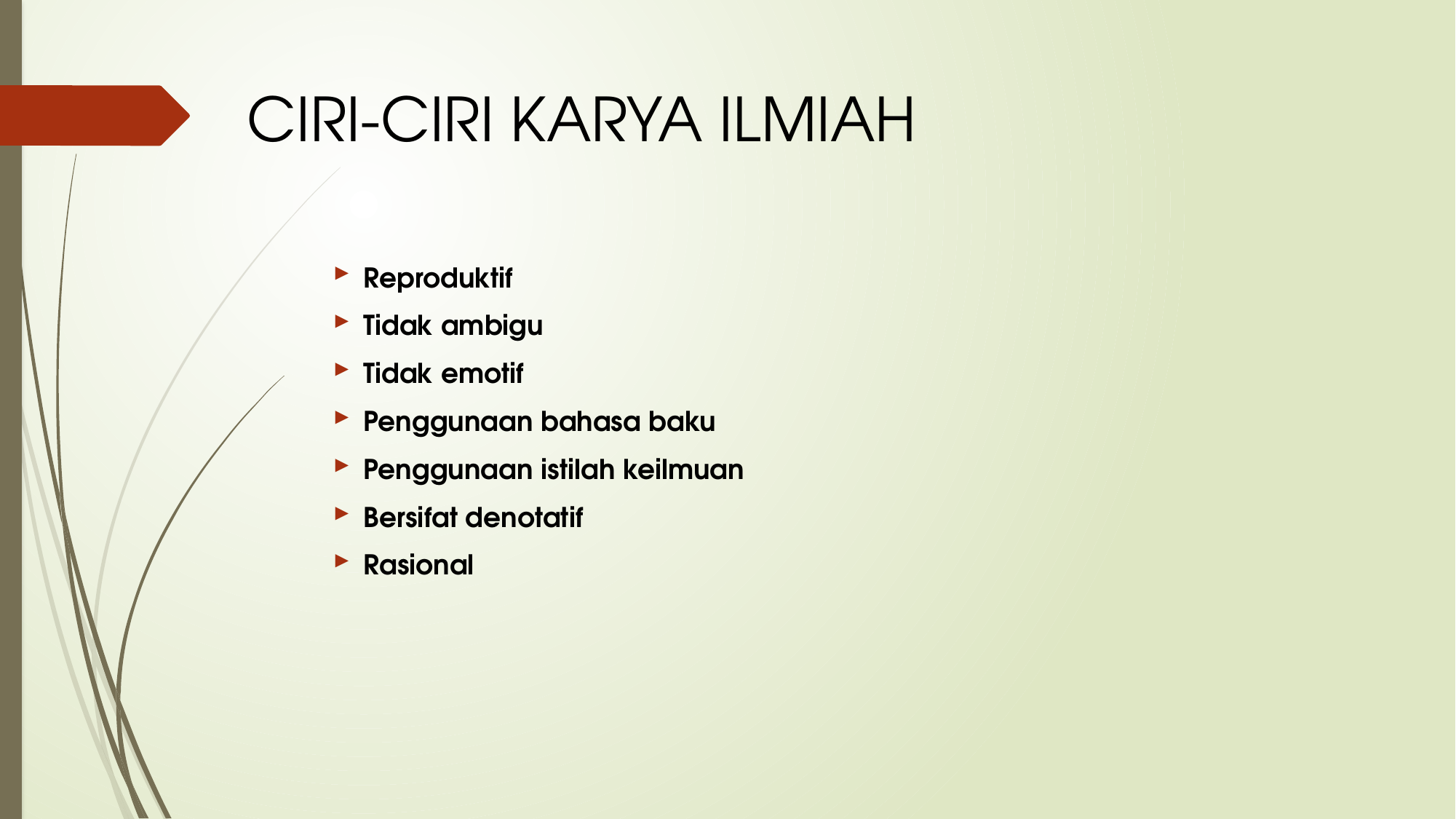

# CIRI-CIRI KARYA ILMIAH
Reproduktif
Tidak ambigu
Tidak emotif
Penggunaan bahasa baku
Penggunaan istilah keilmuan
Bersifat denotatif
Rasional